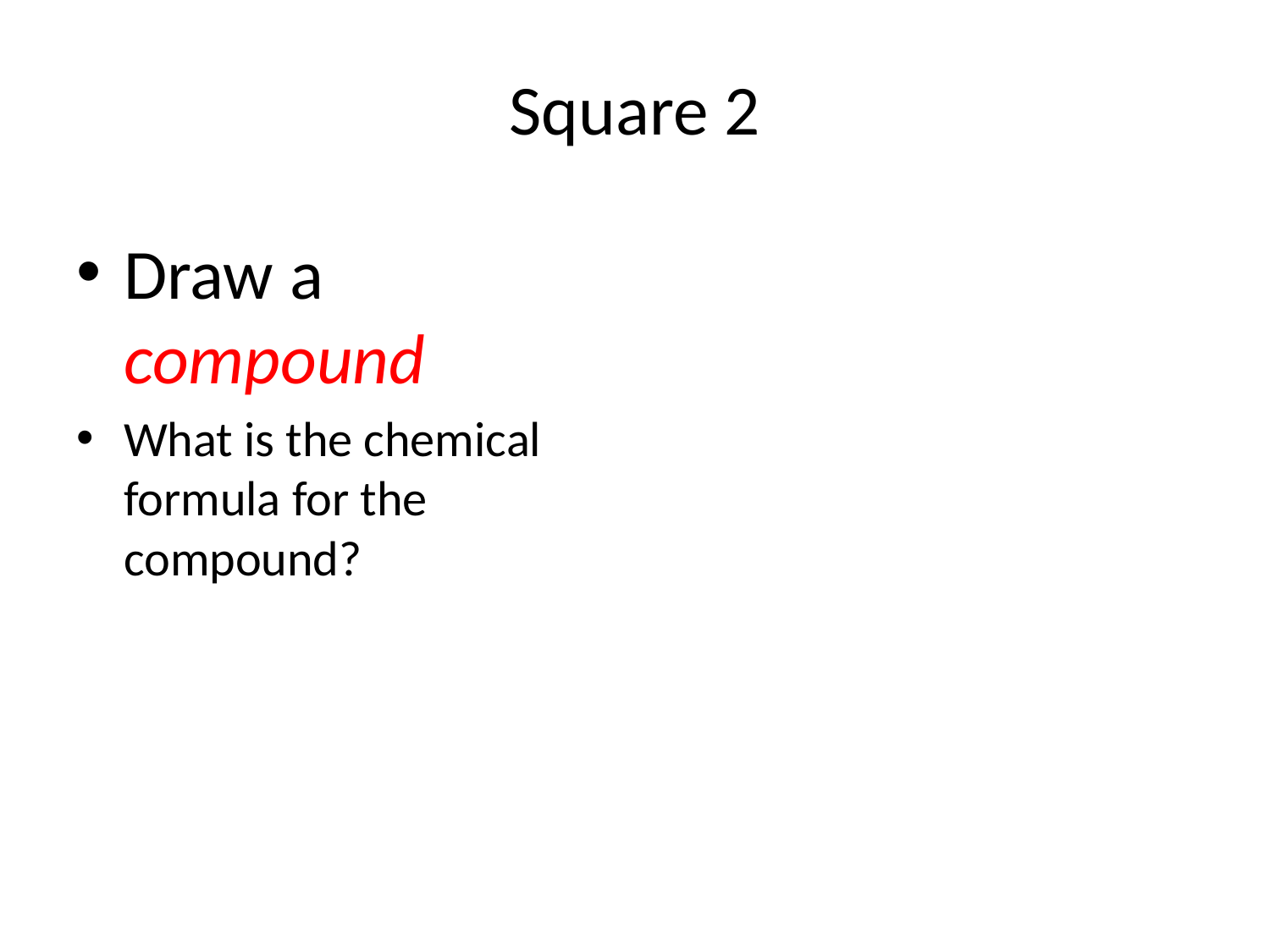

# Square 2
Draw a compound
What is the chemical formula for the compound?